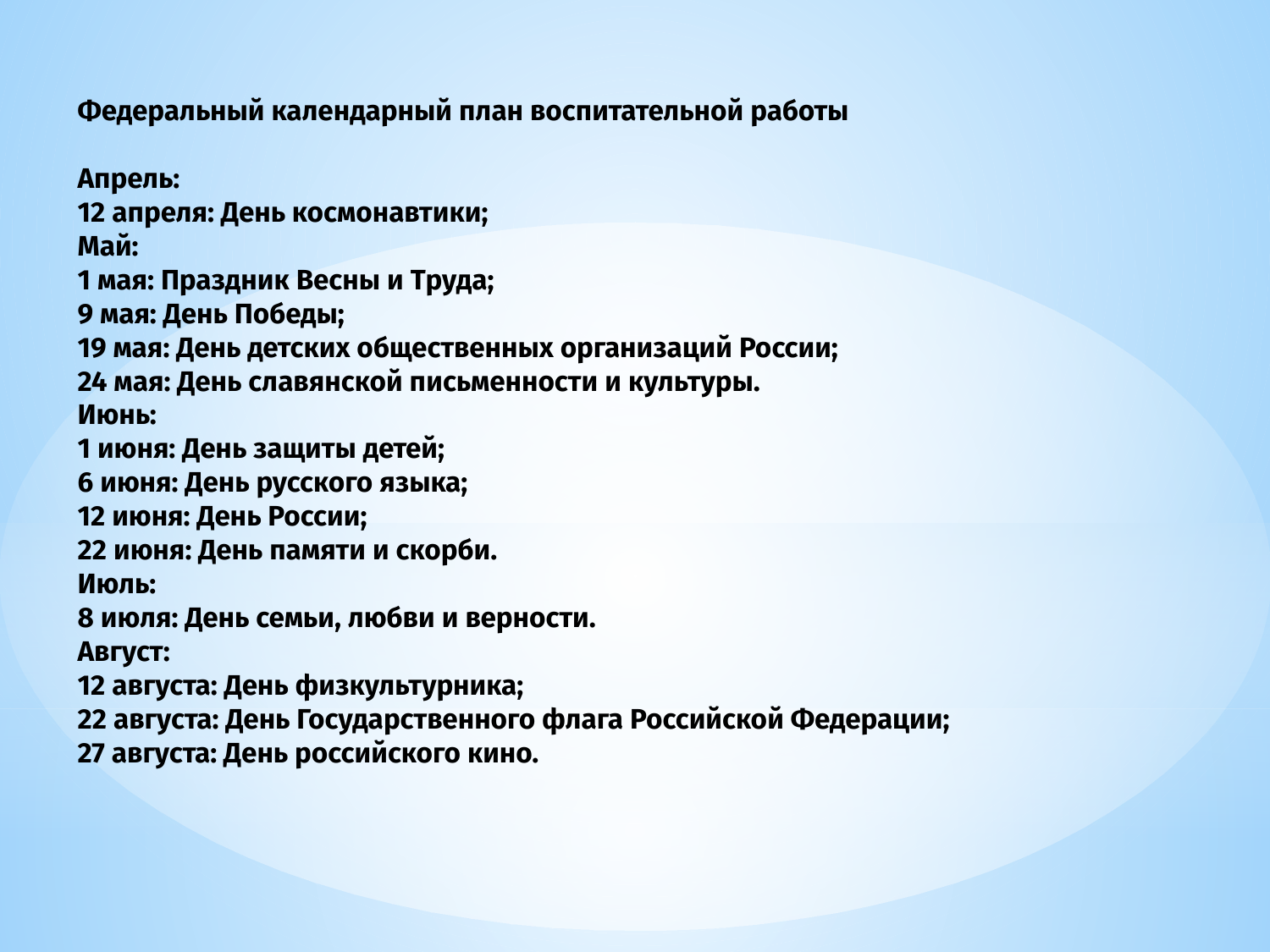

# Федеральный календарный план воспитательной работы Апрель: 12 апреля: День космонавтики; Май: 1 мая: Праздник Весны и Труда; 9 мая: День Победы; 19 мая: День детских общественных организаций России; 24 мая: День славянской письменности и культуры. Июнь: 1 июня: День защиты детей; 6 июня: День русского языка; 12 июня: День России; 22 июня: День памяти и скорби. Июль: 8 июля: День семьи, любви и верности. Август: 12 августа: День физкультурника; 22 августа: День Государственного флага Российской Федерации; 27 августа: День российского кино.